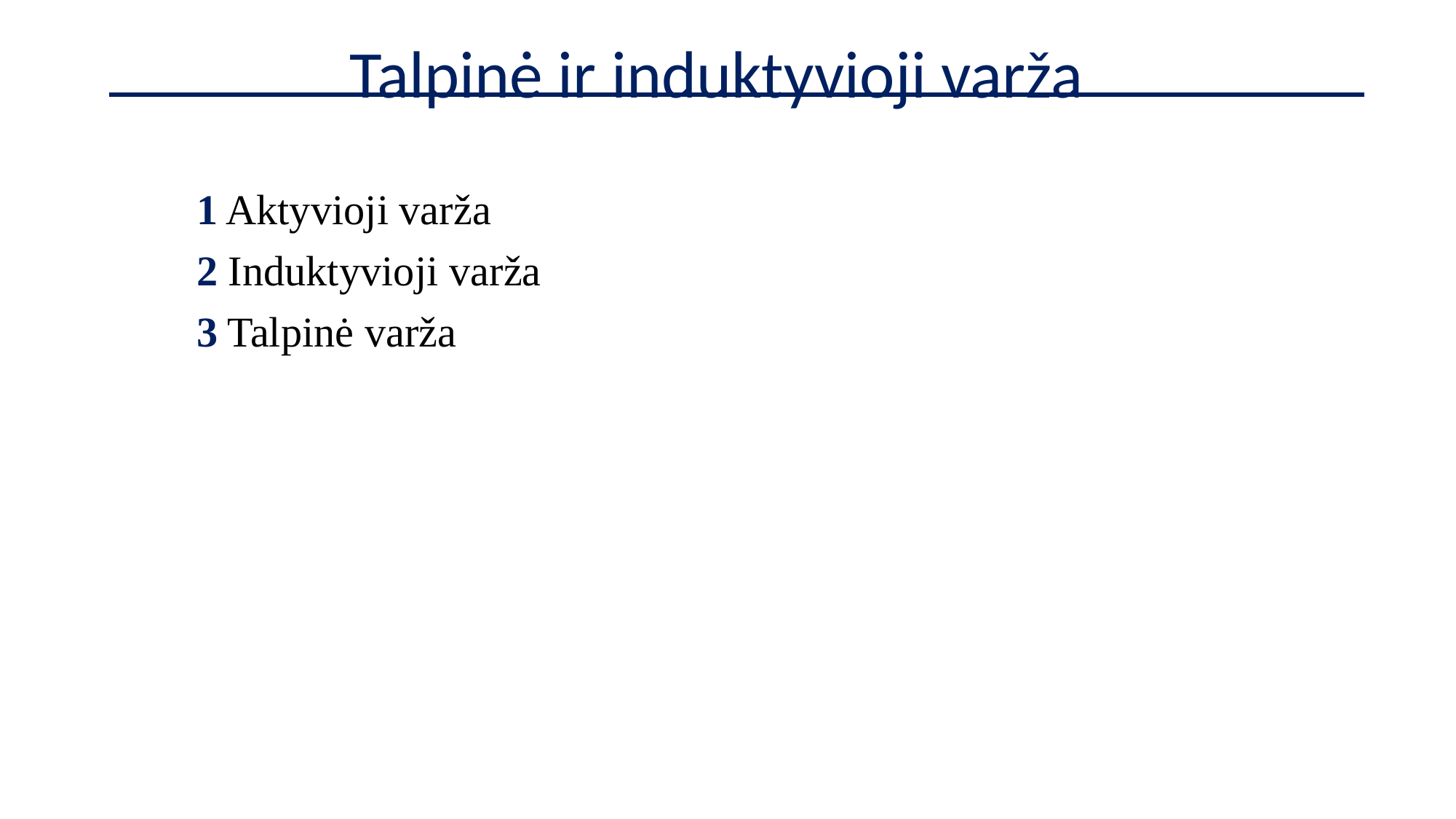

# Talpinė ir induktyvioji varža
1 Aktyvioji varža
2 Induktyvioji varža
3 Talpinė varža